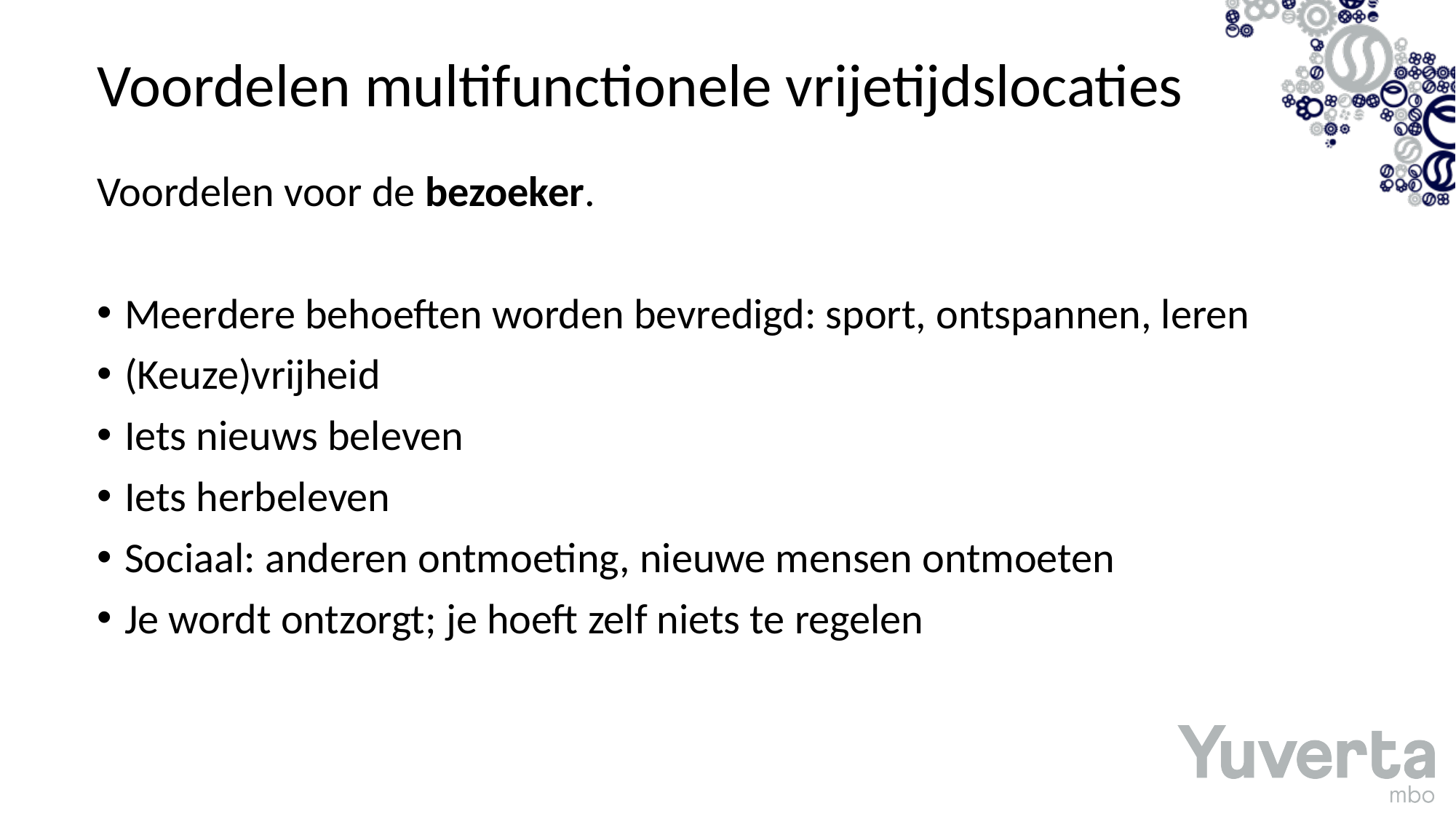

# Voordelen multifunctionele vrijetijdslocaties
Voordelen voor de bezoeker.

Meerdere behoeften worden bevredigd: sport, ontspannen, leren
(Keuze)vrijheid
Iets nieuws beleven
Iets herbeleven
Sociaal: anderen ontmoeting, nieuwe mensen ontmoeten
Je wordt ontzorgt; je hoeft zelf niets te regelen